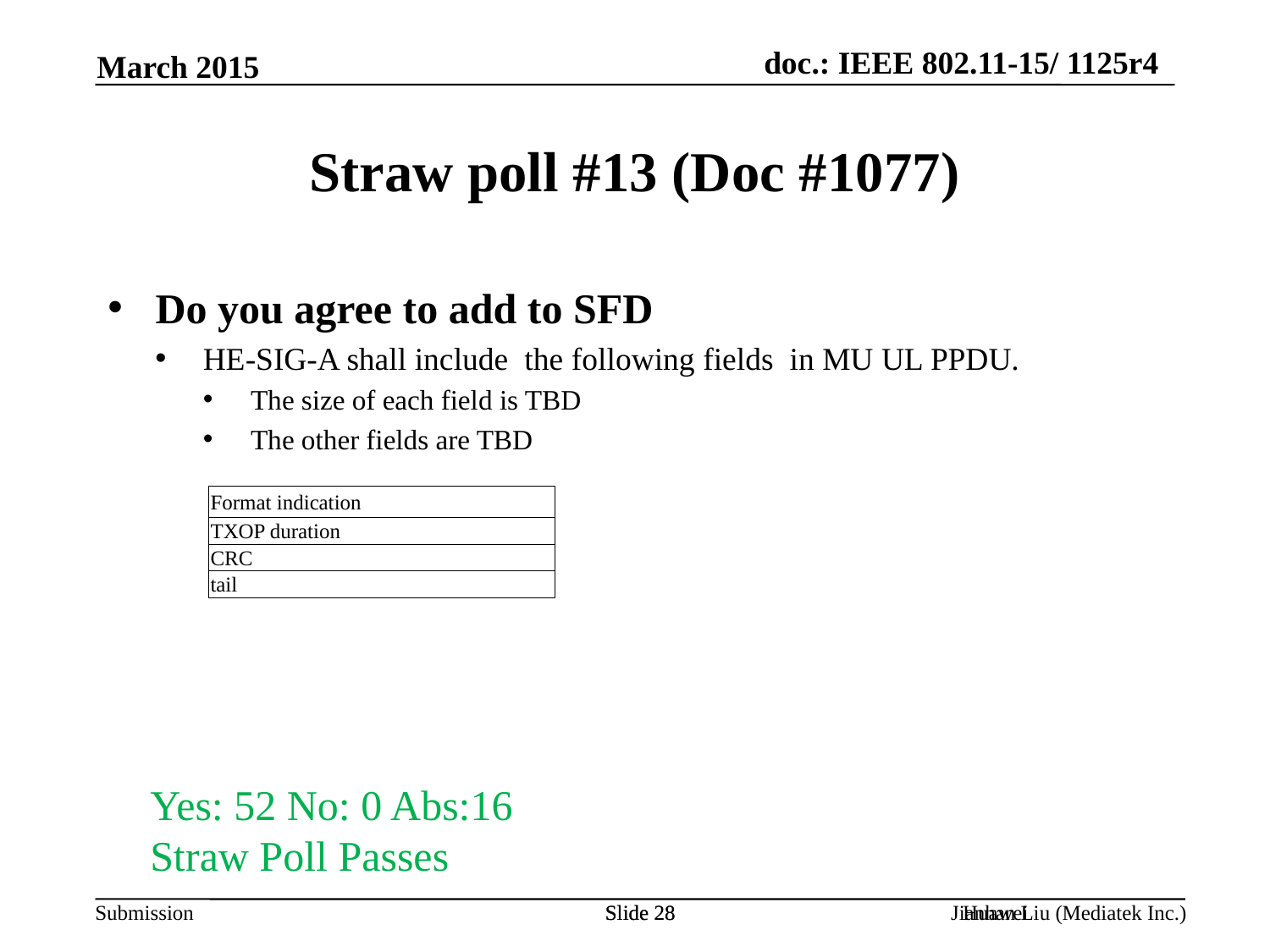

March 2015
# Straw poll #13 (Doc #1077)
Do you agree to add to SFD
HE-SIG-A shall include  the following fields  in MU UL PPDU.
The size of each field is TBD
The other fields are TBD
| Format indication |
| --- |
| TXOP duration |
| CRC |
| tail |
Yes: 52 No: 0 Abs:16
Straw Poll Passes
Slide 28
Slide 28
Huawei
Jianhan Liu (Mediatek Inc.)